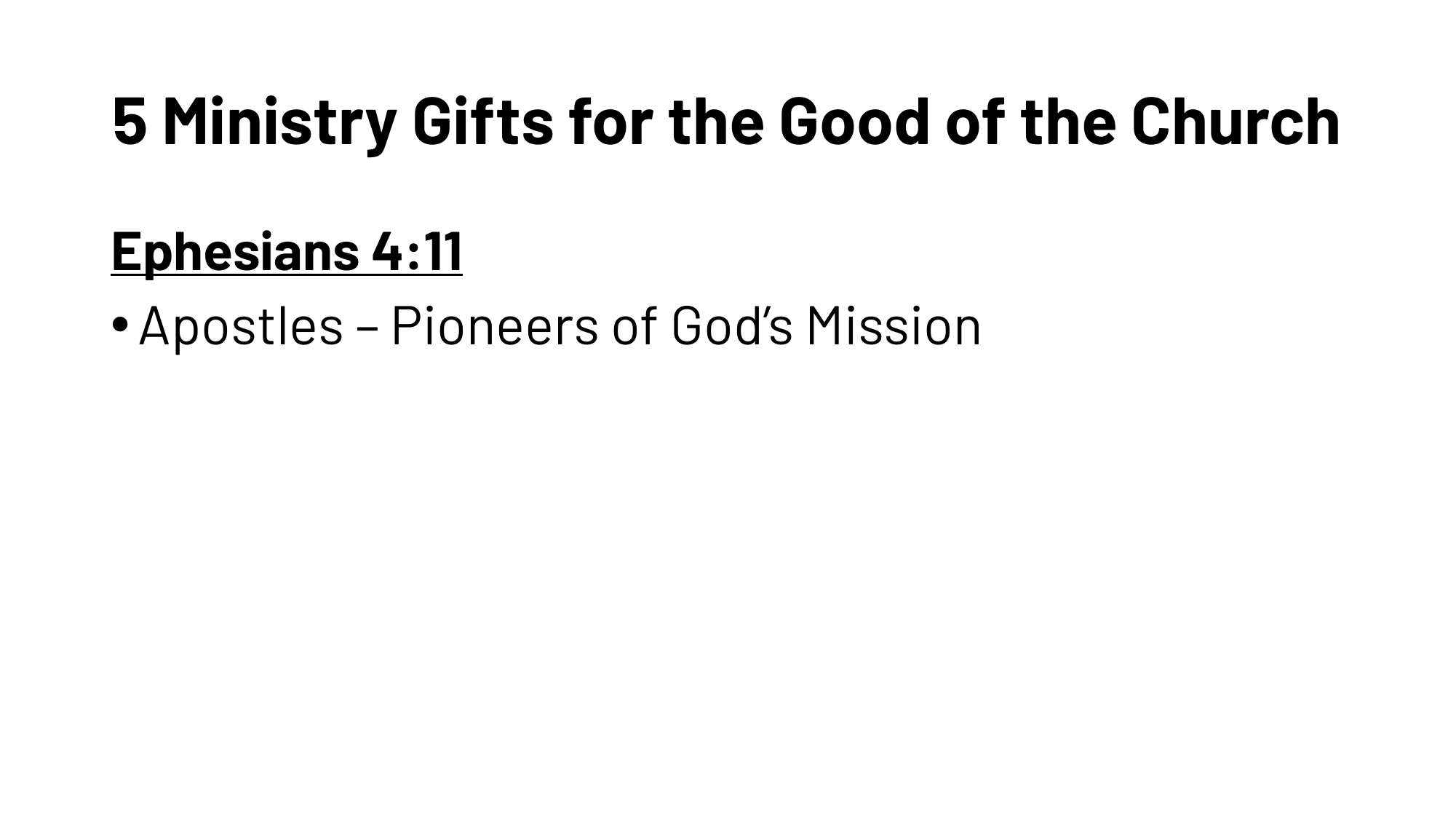

# 5 Ministry Gifts for the Good of the Church
Ephesians 4:11
Apostles – Pioneers of God’s Mission